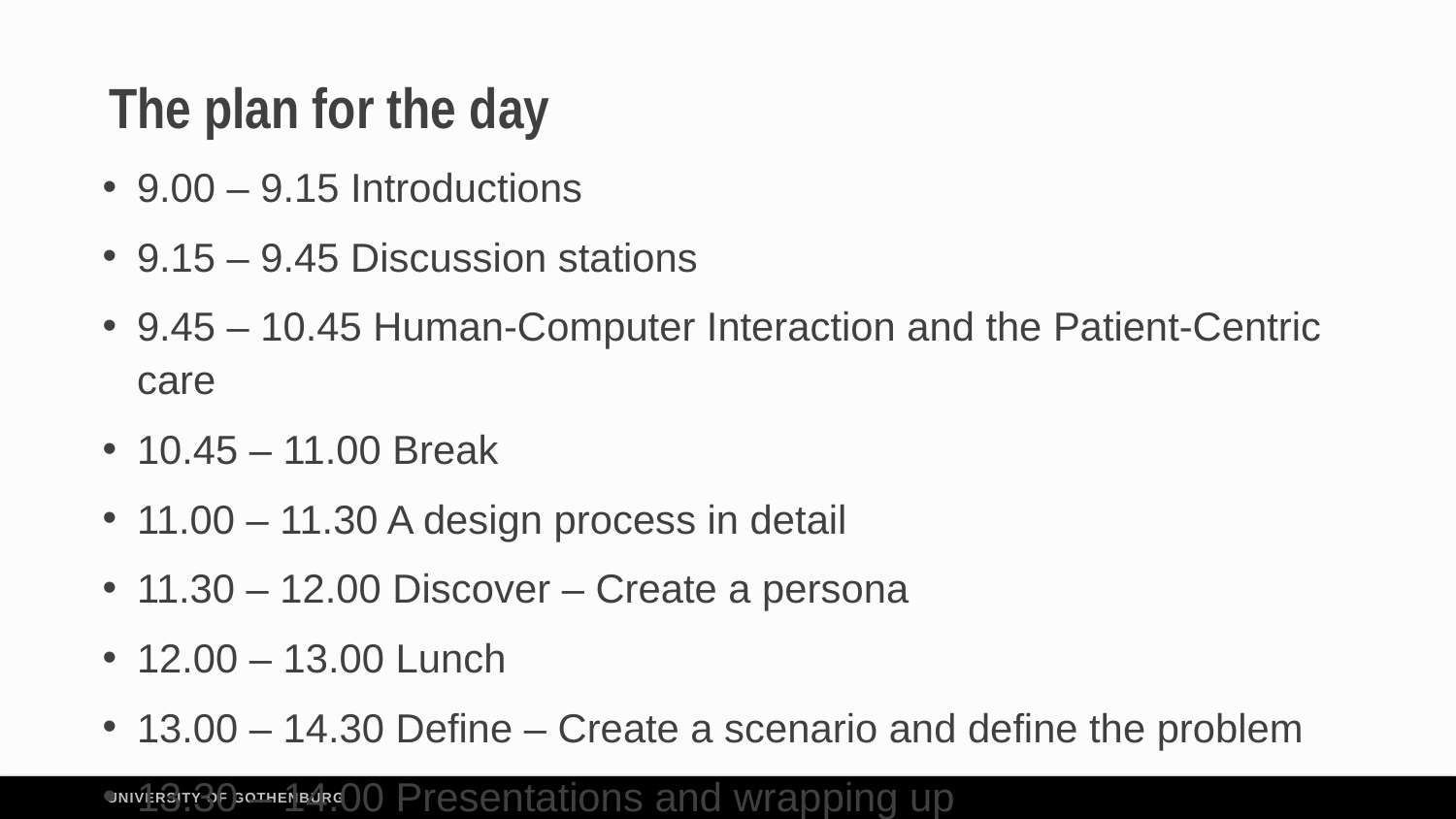

# The plan for the day
9.00 – 9.15 Introductions
9.15 – 9.45 Discussion stations
9.45 – 10.45 Human-Computer Interaction and the Patient-Centric care
10.45 – 11.00 Break
11.00 – 11.30 A design process in detail
11.30 – 12.00 Discover – Create a persona
12.00 – 13.00 Lunch
13.00 – 14.30 Define – Create a scenario and define the problem
13.30 – 14.00 Presentations and wrapping up